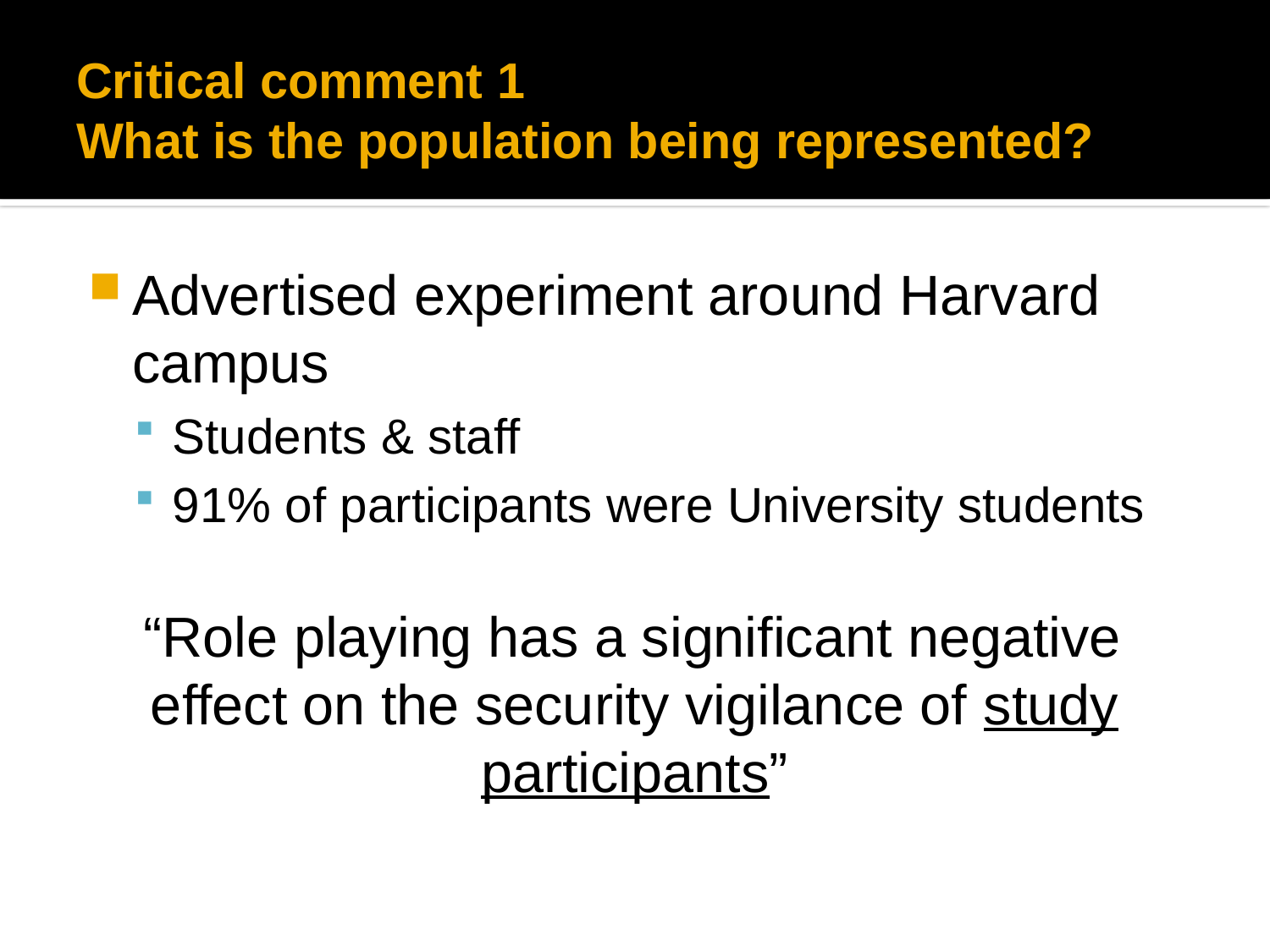

# Critical comment 1 What is the population being represented?
Advertised experiment around Harvard campus
Students & staff
91% of participants were University students

“Role playing has a significant negative effect on the security vigilance of study participants”